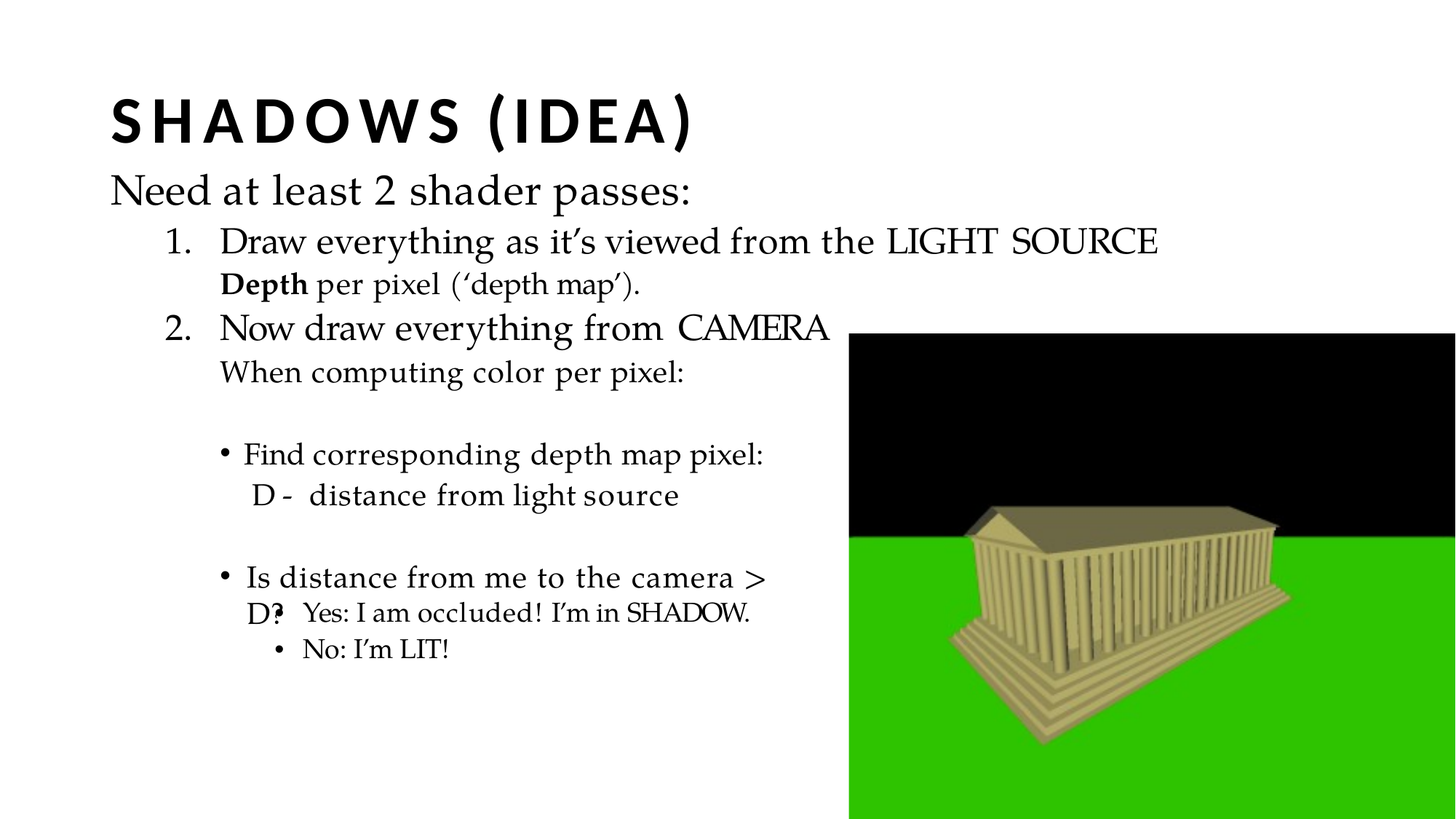

# SHADOWS (IDEA)
Need at least 2 shader passes:
Draw everything as it’s viewed from the LIGHT SOURCE
Depth per pixel (‘depth map’).
Now draw everything from CAMERA
When computing color per pixel:

Find corresponding depth map pixel:  D - distance from light source

Is distance from me to the camera > D?

•	Yes: I am occluded! I’m in SHADOW.
•	No: I’m LIT!